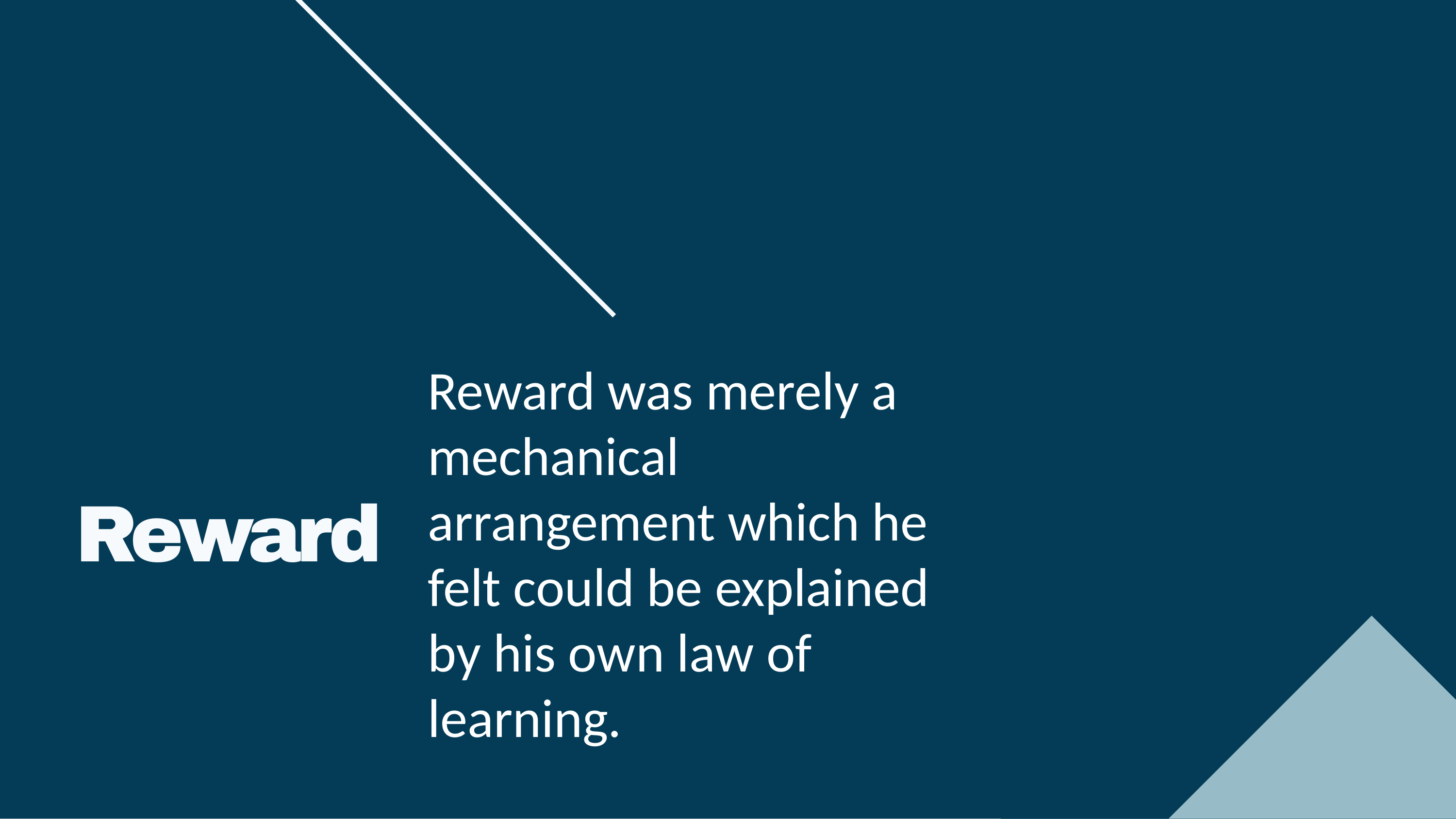

Reward was merely a mechanical arrangement which he felt could be explained by his own law of learning.
Reward